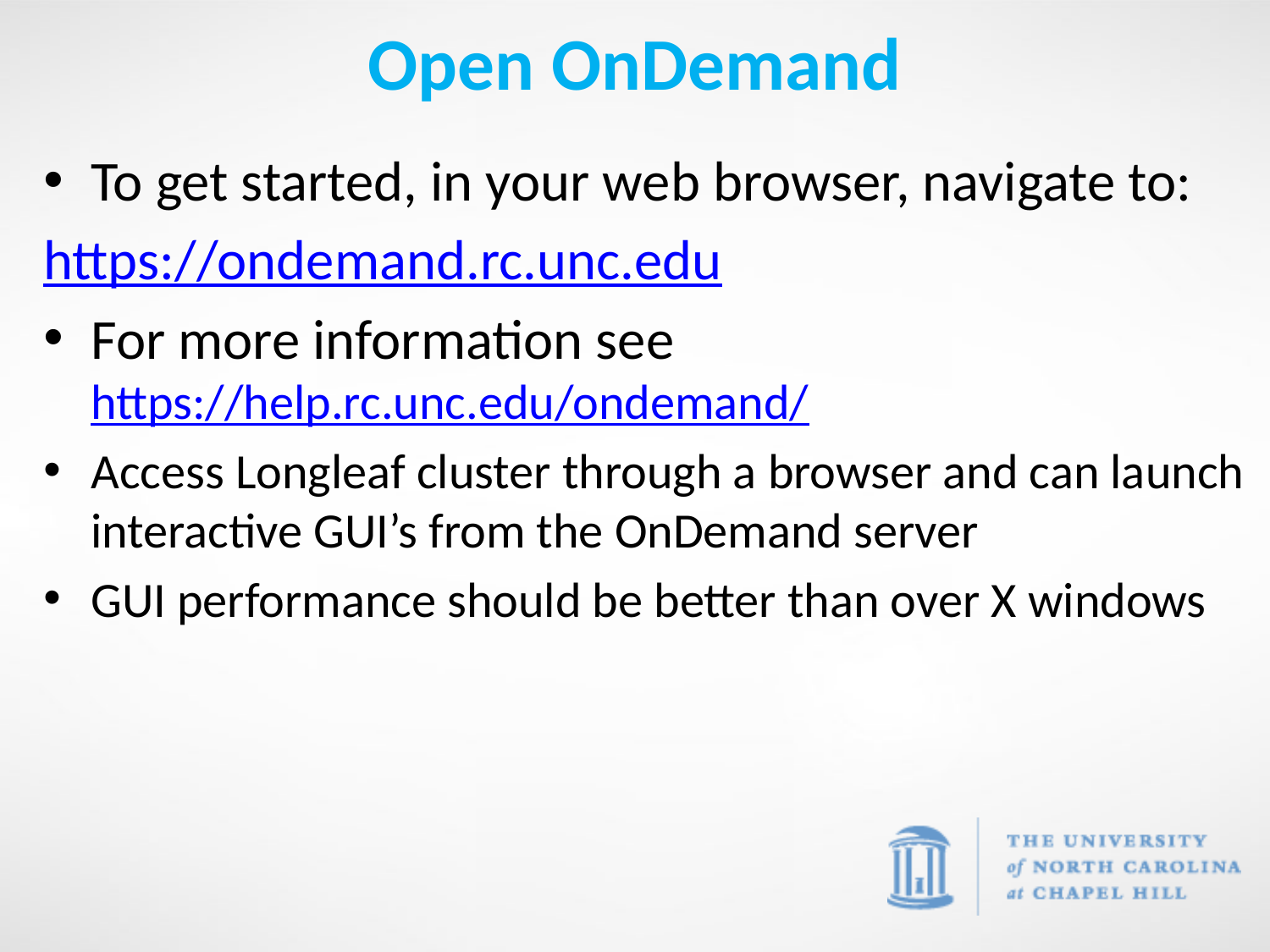

# Open OnDemand
To get started, in your web browser, navigate to:
https://ondemand.rc.unc.edu
For more information see        https://help.rc.unc.edu/ondemand/
Access Longleaf cluster through a browser and can launch interactive GUI’s from the OnDemand server
GUI performance should be better than over X windows